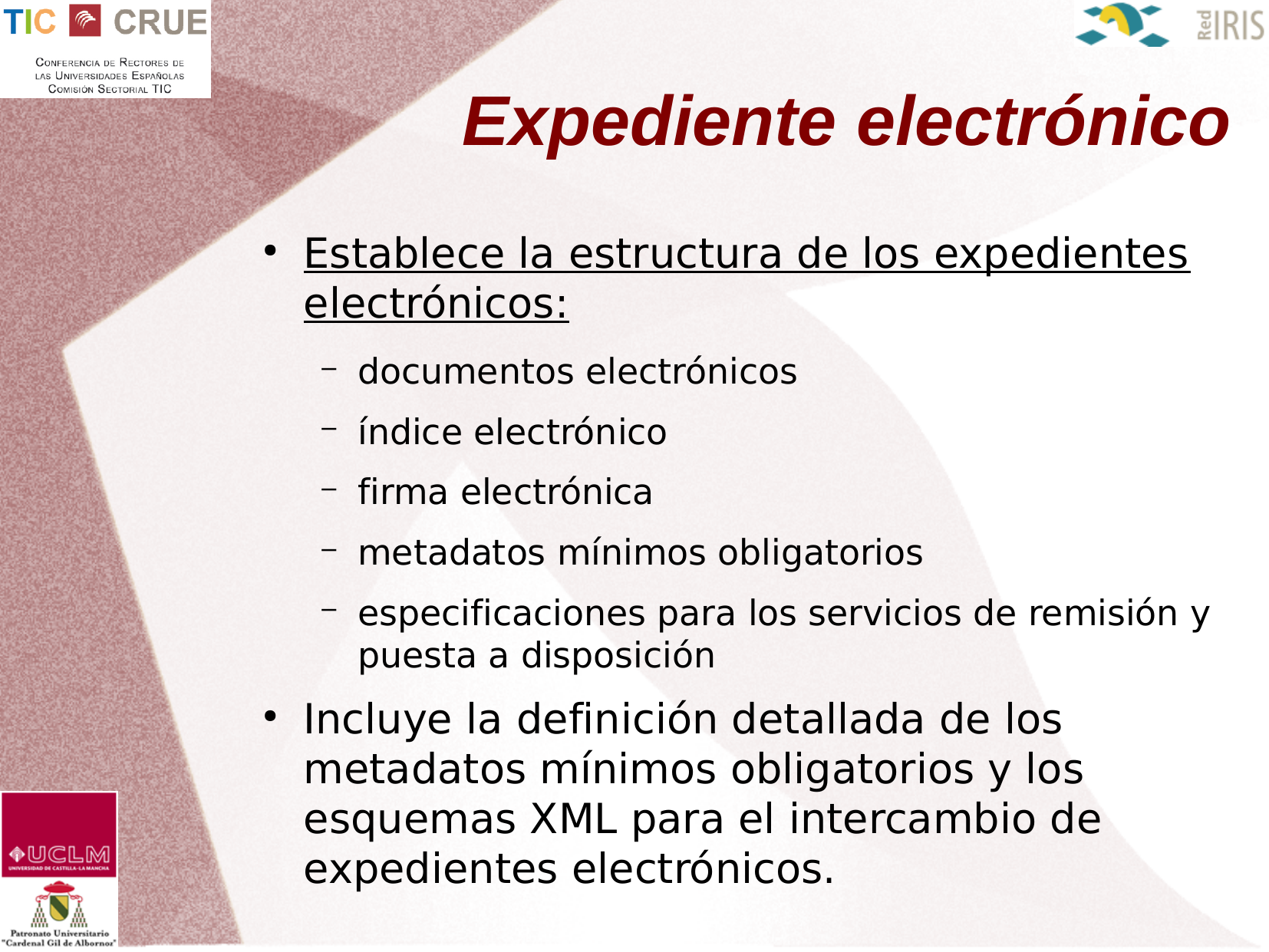

Expediente electrónico
Establece la estructura de los expedientes electrónicos:
documentos electrónicos
índice electrónico
firma electrónica
metadatos mínimos obligatorios
especificaciones para los servicios de remisión y puesta a disposición
Incluye la definición detallada de los metadatos mínimos obligatorios y los esquemas XML para el intercambio de expedientes electrónicos.